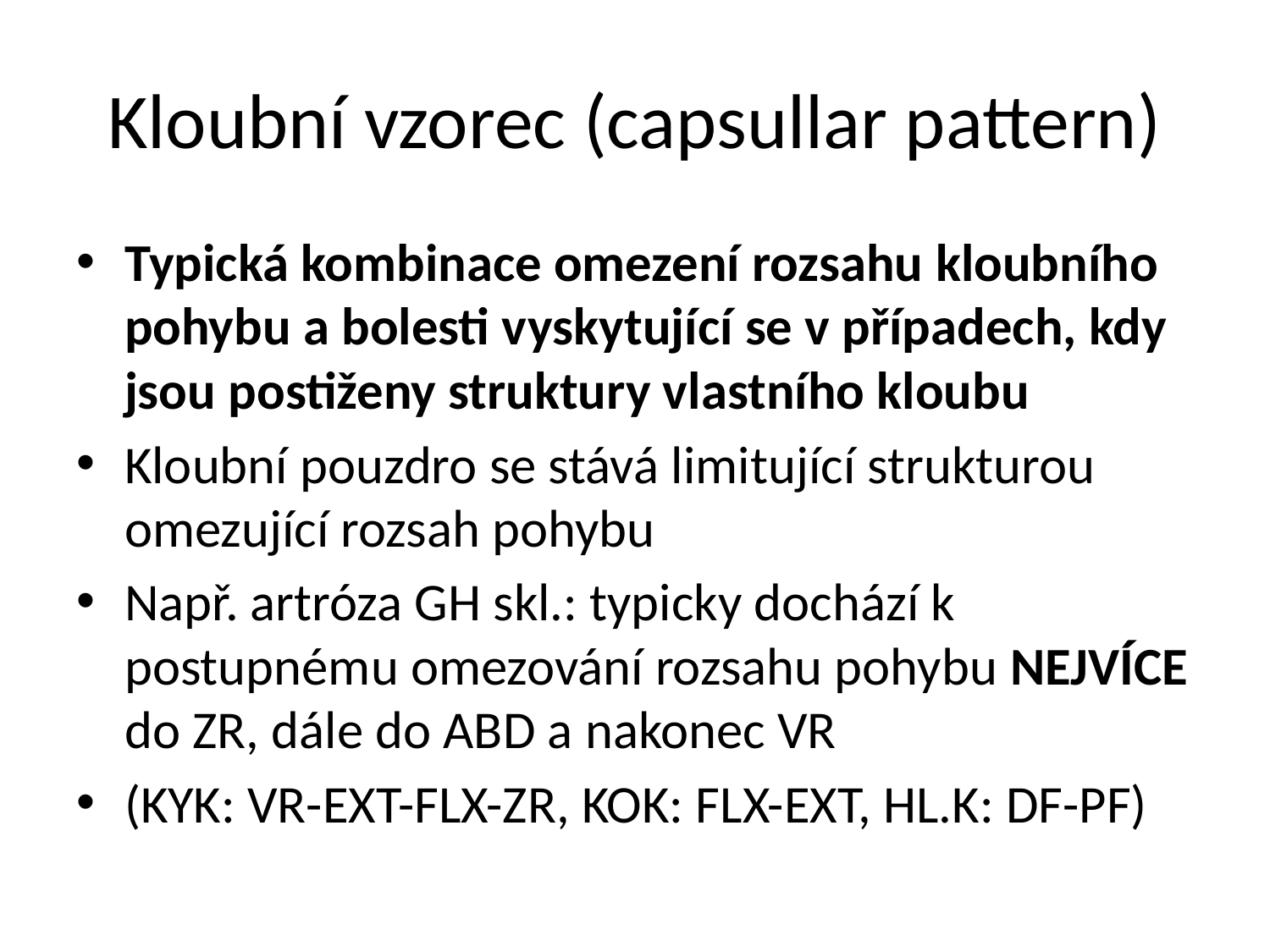

# Kloubní vzorec (capsullar pattern)
Typická kombinace omezení rozsahu kloubního pohybu a bolesti vyskytující se v případech, kdy jsou postiženy struktury vlastního kloubu
Kloubní pouzdro se stává limitující strukturou omezující rozsah pohybu
Např. artróza GH skl.: typicky dochází k postupnému omezování rozsahu pohybu NEJVÍCE do ZR, dále do ABD a nakonec VR
(KYK: VR-EXT-FLX-ZR, KOK: FLX-EXT, HL.K: DF-PF)